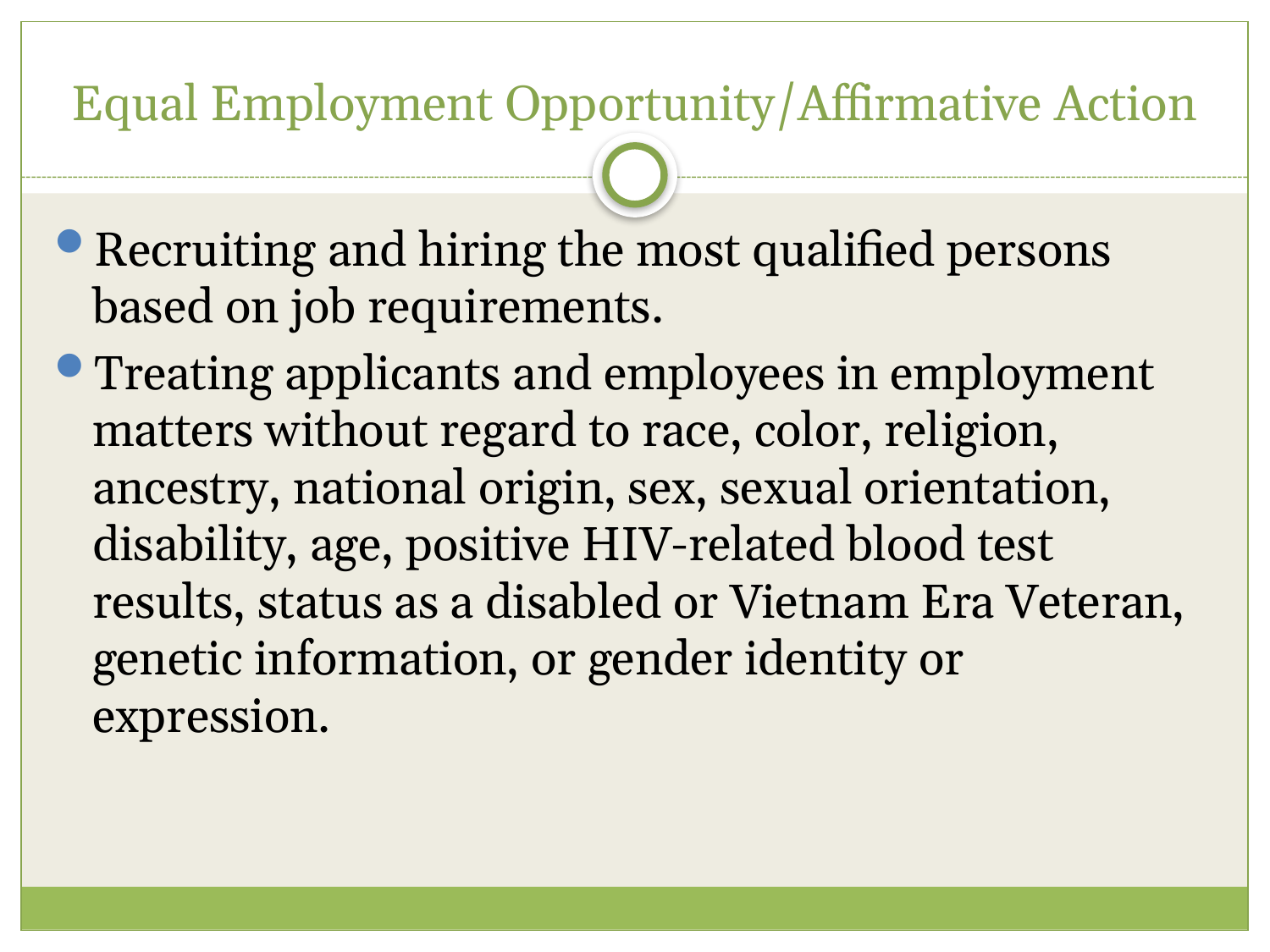

# Equal Employment Opportunity/Affirmative Action
Recruiting and hiring the most qualified persons based on job requirements.
Treating applicants and employees in employment matters without regard to race, color, religion, ancestry, national origin, sex, sexual orientation, disability, age, positive HIV-related blood test results, status as a disabled or Vietnam Era Veteran, genetic information, or gender identity or expression.